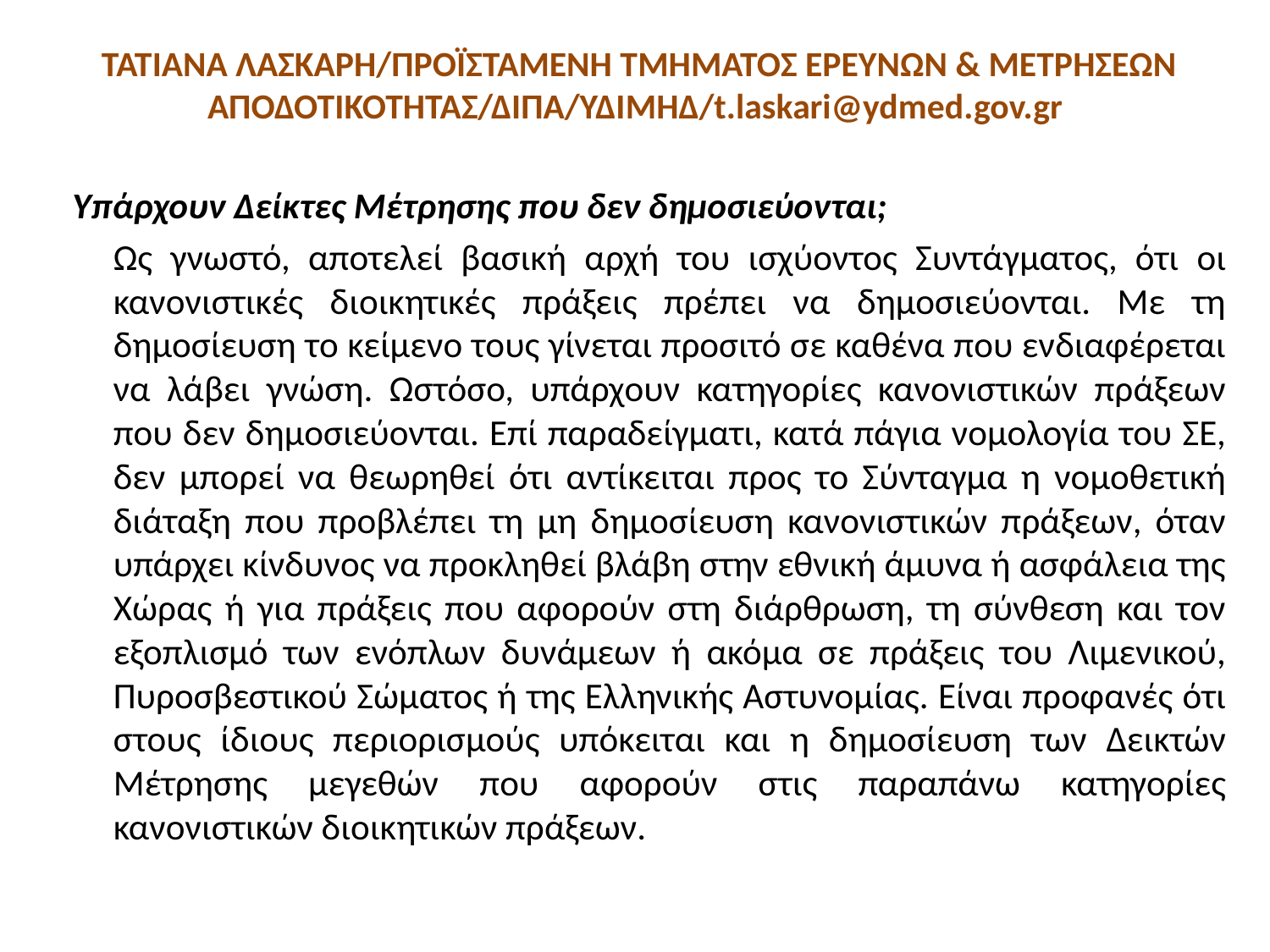

# ΤΑΤΙΑΝΑ ΛΑΣΚΑΡΗ/ΠΡΟΪΣΤΑΜΕΝΗ ΤΜΗΜΑΤΟΣ ΕΡΕΥΝΩΝ & ΜΕΤΡΗΣΕΩΝ ΑΠΟΔΟΤΙΚΟΤΗΤΑΣ/ΔΙΠΑ/ΥΔΙΜΗΔ/t.laskari@ydmed.gov.gr

Υπάρχουν Δείκτες Μέτρησης που δεν δημοσιεύονται;
	Ως γνωστό, αποτελεί βασική αρχή του ισχύοντος Συντάγματος, ότι οι κανονιστικές διοικητικές πράξεις πρέπει να δημοσιεύονται. Με τη δημοσίευση το κείμενο τους γίνεται προσιτό σε καθένα που ενδιαφέρεται να λάβει γνώση. Ωστόσο, υπάρχουν κατηγορίες κανονιστικών πράξεων που δεν δημοσιεύονται. Επί παραδείγματι, κατά πάγια νομολογία του ΣΕ, δεν μπορεί να θεωρηθεί ότι αντίκειται προς το Σύνταγμα η νομοθετική διάταξη που προβλέπει τη μη δημοσίευση κανονιστικών πράξεων, όταν υπάρχει κίνδυνος να προκληθεί βλάβη στην εθνική άμυνα ή ασφάλεια της Χώρας ή για πράξεις που αφορούν στη διάρθρωση, τη σύνθεση και τον εξοπλισμό των ενόπλων δυνάμεων ή ακόμα σε πράξεις του Λιμενικού, Πυροσβεστικού Σώματος ή της Ελληνικής Αστυνομίας. Είναι προφανές ότι στους ίδιους περιορισμούς υπόκειται και η δημοσίευση των Δεικτών Μέτρησης μεγεθών που αφορούν στις παραπάνω κατηγορίες κανονιστικών διοικητικών πράξεων.